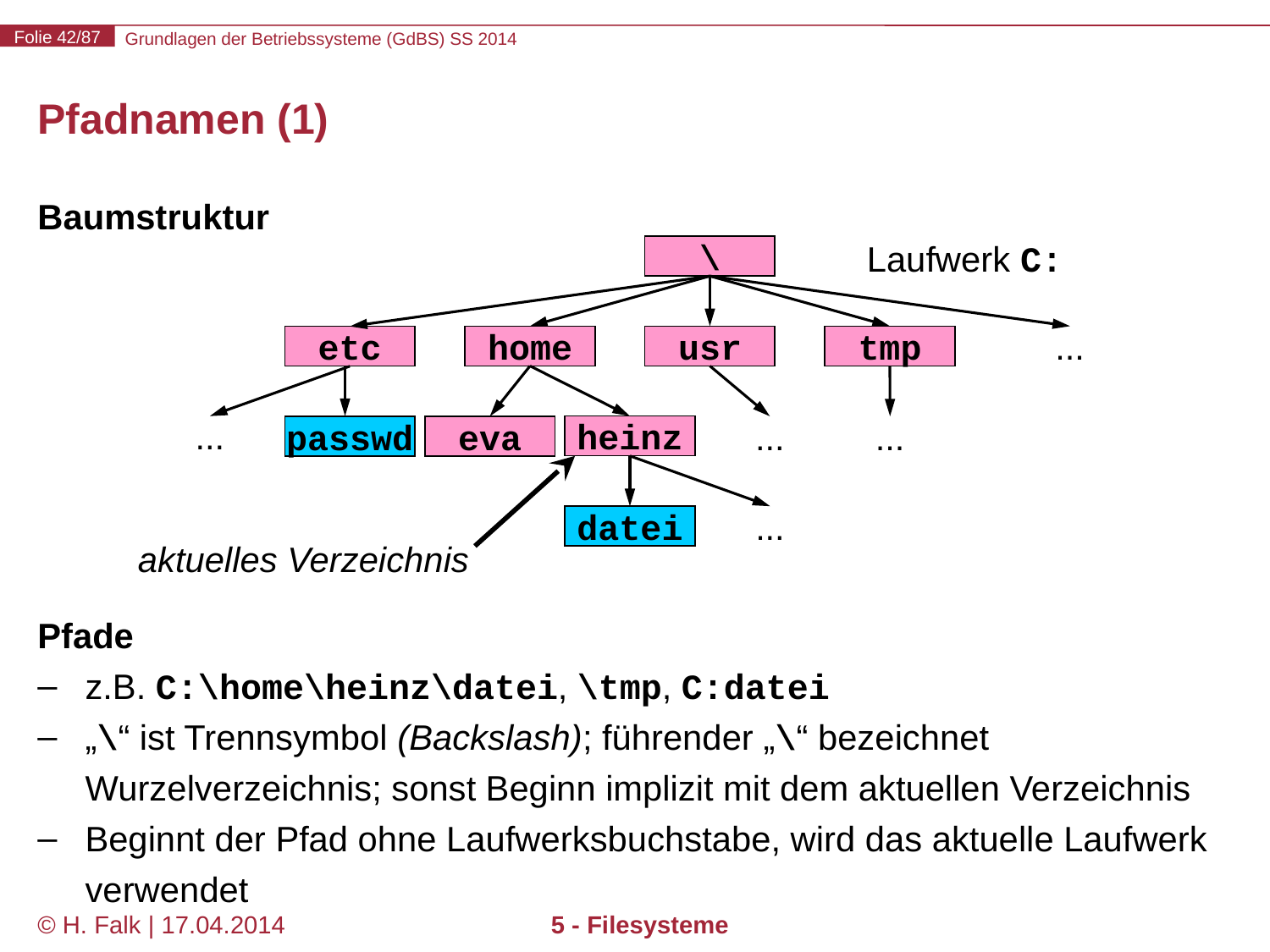

# Pfadnamen (1)
Baumstruktur

Pfade
z.B. C:\home\heinz\datei, \tmp, C:datei
„\“ ist Trennsymbol (Backslash); führender „\“ bezeichnet Wurzelverzeichnis; sonst Beginn implizit mit dem aktuellen Verzeichnis
Beginnt der Pfad ohne Laufwerksbuchstabe, wird das aktuelle Laufwerk verwendet
Laufwerk C:
\
home
usr
tmp
...
etc
...
heinz
passwd
eva
...
...

datei
...
aktuelles Verzeichnis
© H. Falk | 17.04.2014
5 - Filesysteme